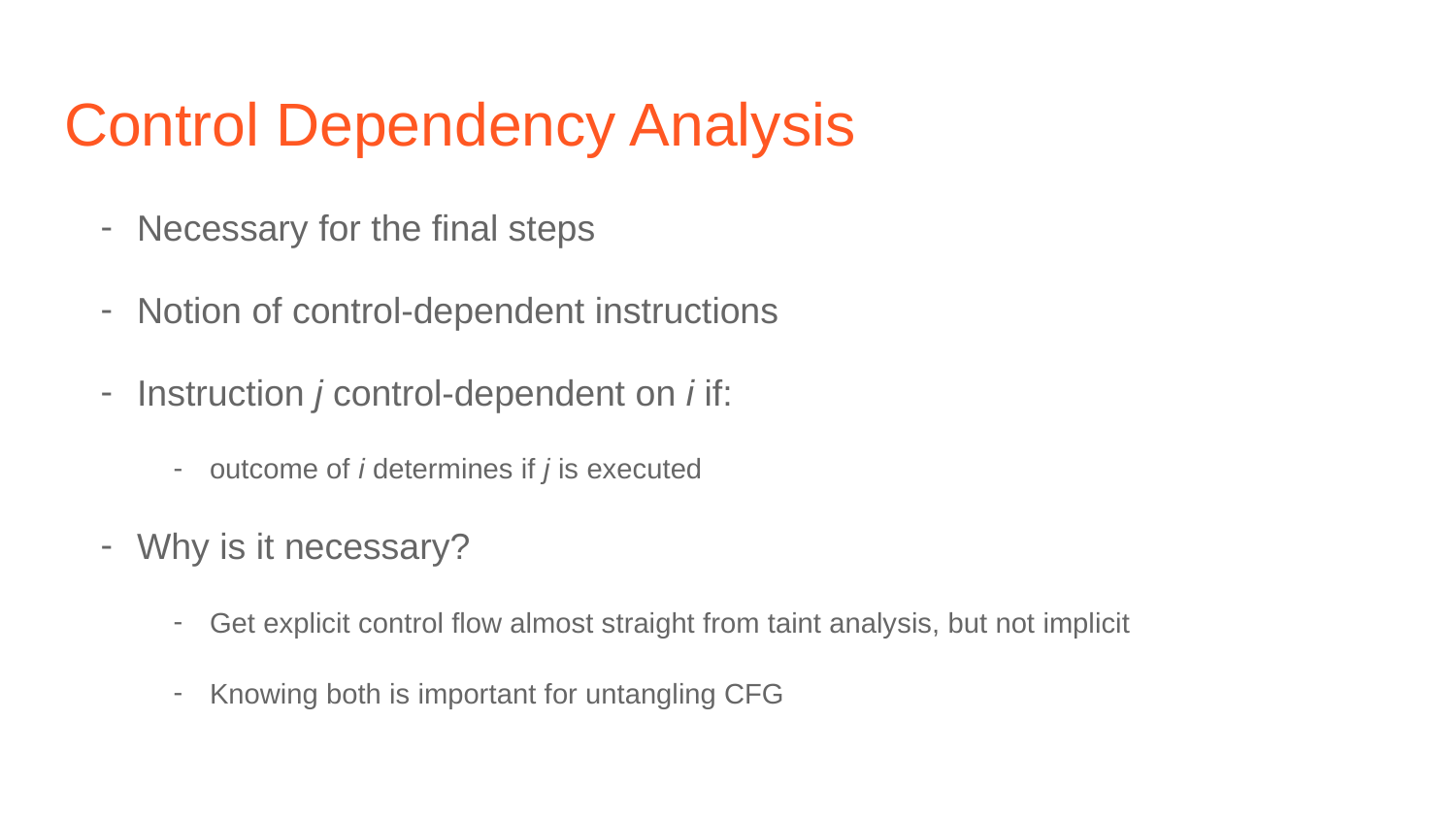

# Control Dependency Analysis
Necessary for the final steps
Notion of control-dependent instructions
Instruction j control-dependent on i if:
outcome of i determines if j is executed
Why is it necessary?
Get explicit control flow almost straight from taint analysis, but not implicit
Knowing both is important for untangling CFG